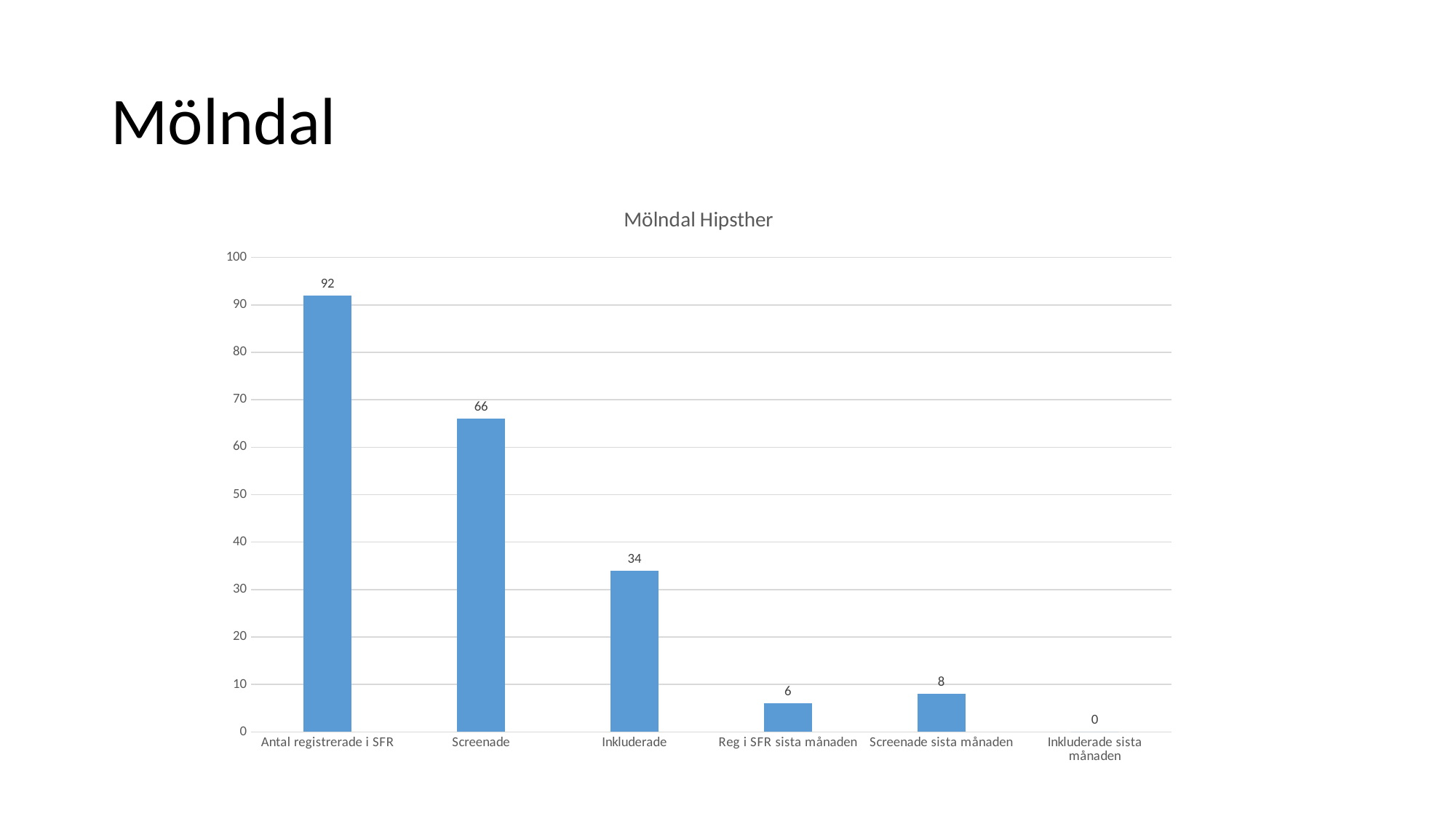

# Mölndal

### Chart: Mölndal Hipsther

| Category | Mölndal |
|---|---|
| Antal registrerade i SFR | 92.0 |
| Screenade | 66.0 |
| Inkluderade | 34.0 |
| Reg i SFR sista månaden | 6.0 |
| Screenade sista månaden | 8.0 |
| Inkluderade sista månaden | 0.0 |